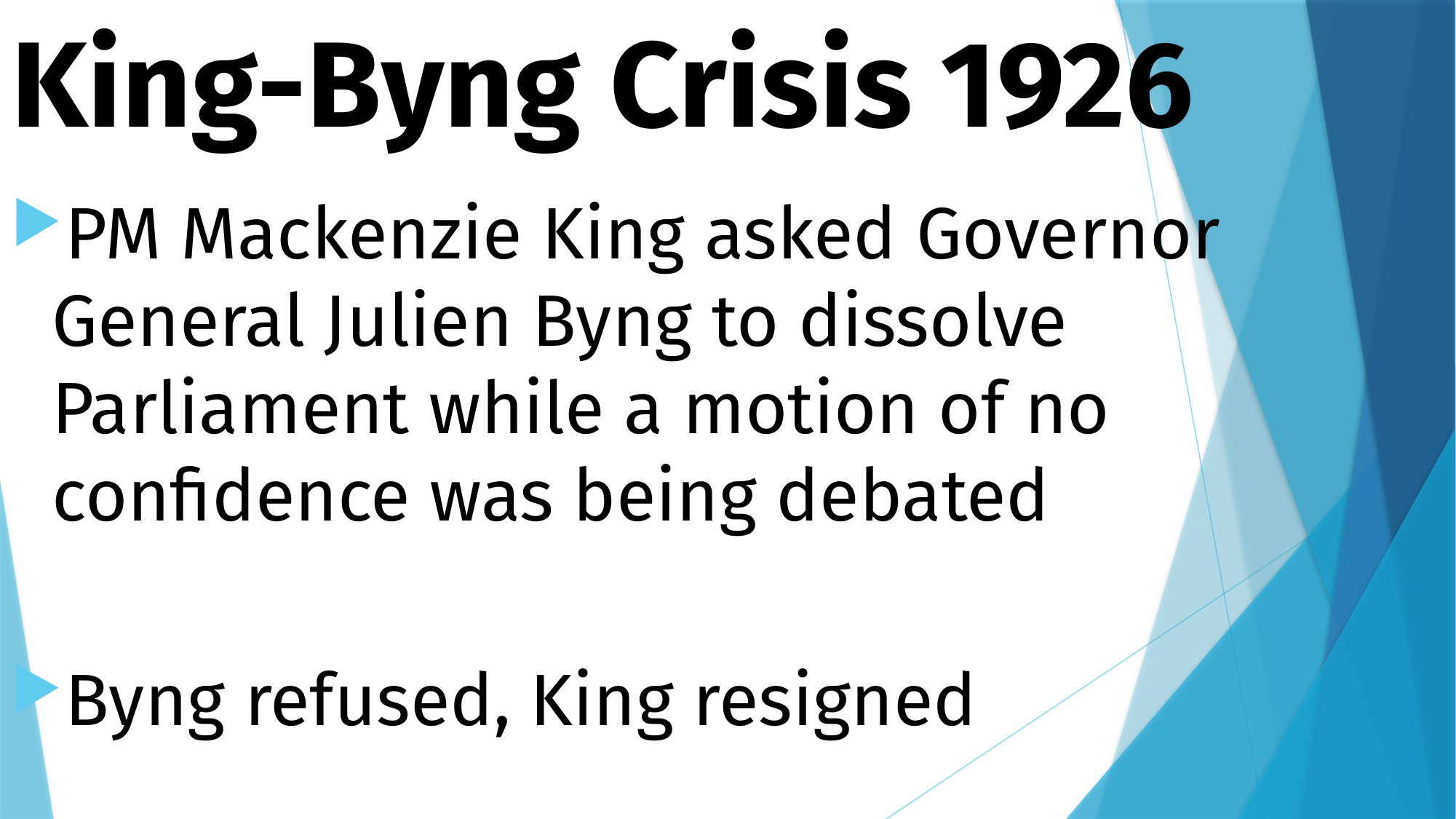

# King-Byng Crisis 1926
PM Mackenzie King asked Governor General Julien Byng to dissolve Parliament while a motion of no confidence was being debated

Byng refused, King resigned